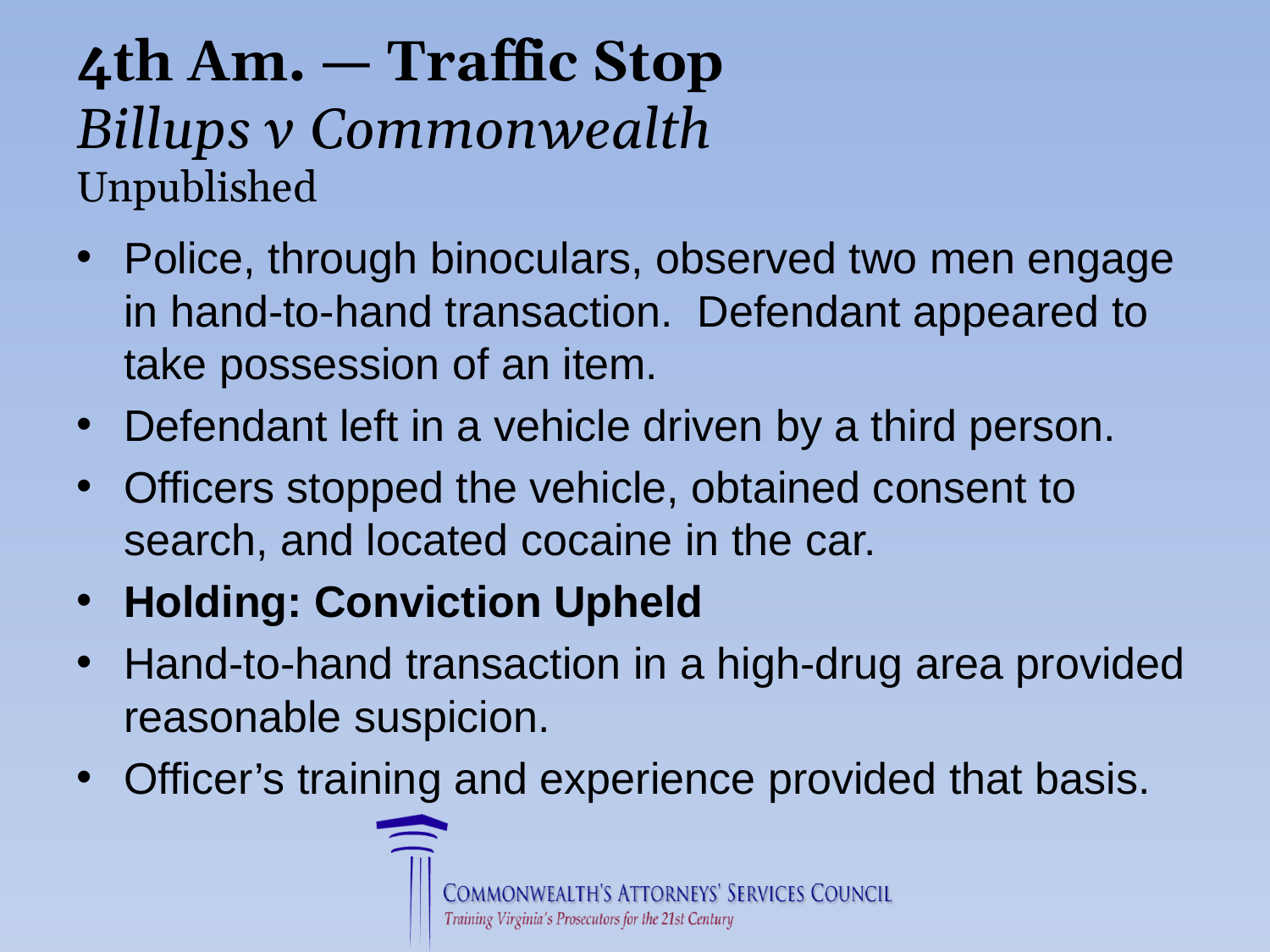

# 4th Am. — Traffic Stop Billups v Commonwealth Unpublished
Police, through binoculars, observed two men engage in hand-to-hand transaction.  Defendant appeared to take possession of an item.
Defendant left in a vehicle driven by a third person.
Officers stopped the vehicle, obtained consent to search, and located cocaine in the car.
Holding: Conviction Upheld
Hand-to-hand transaction in a high-drug area provided reasonable suspicion.
Officer’s training and experience provided that basis.